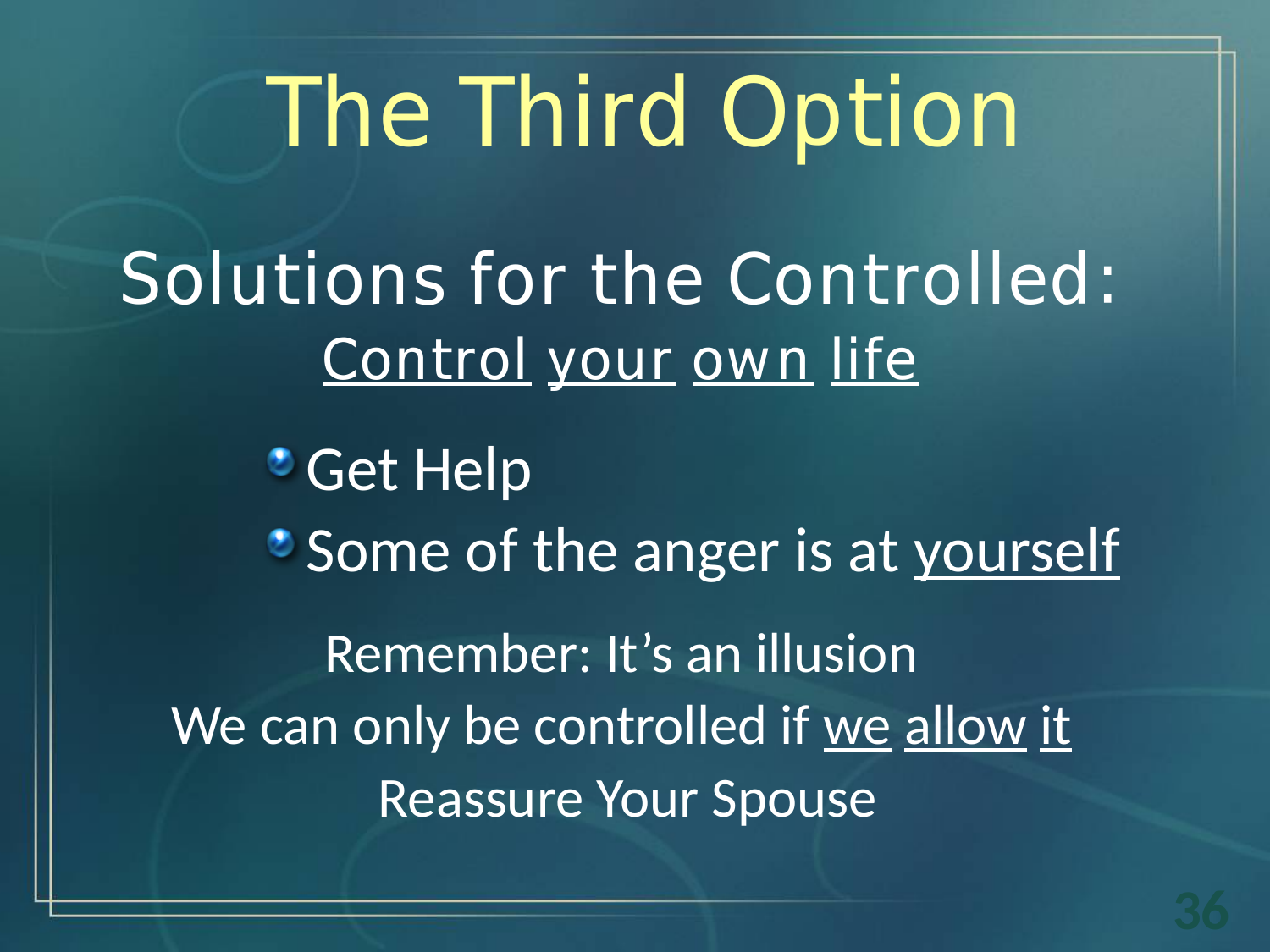

The Third Option
Solutions for the Controlled:
Control your own life

Get Help
Some of the anger is at yourself

Remember: It’s an illusion
We can only be controlled if we allow it
 Reassure Your Spouse
36